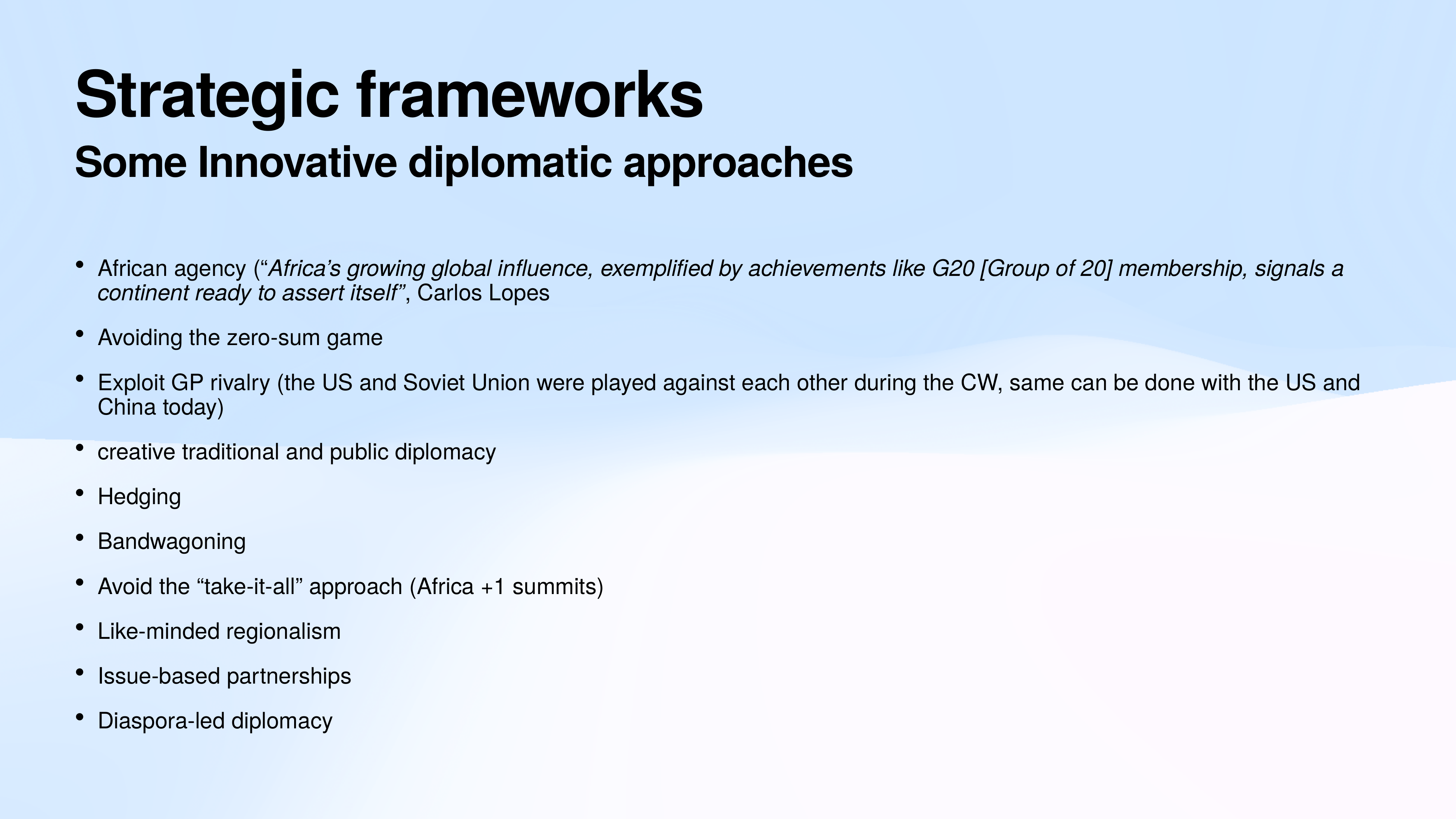

# Strategic frameworks
Some Innovative diplomatic approaches
African agency (“Africa’s growing global influence, exemplified by achievements like G20 [Group of 20] membership, signals a continent ready to assert itself”, Carlos Lopes
Avoiding the zero-sum game
Exploit GP rivalry (the US and Soviet Union were played against each other during the CW, same can be done with the US and China today)
creative traditional and public diplomacy
Hedging
Bandwagoning
Avoid the “take-it-all” approach (Africa +1 summits)
Like-minded regionalism
Issue-based partnerships
Diaspora-led diplomacy